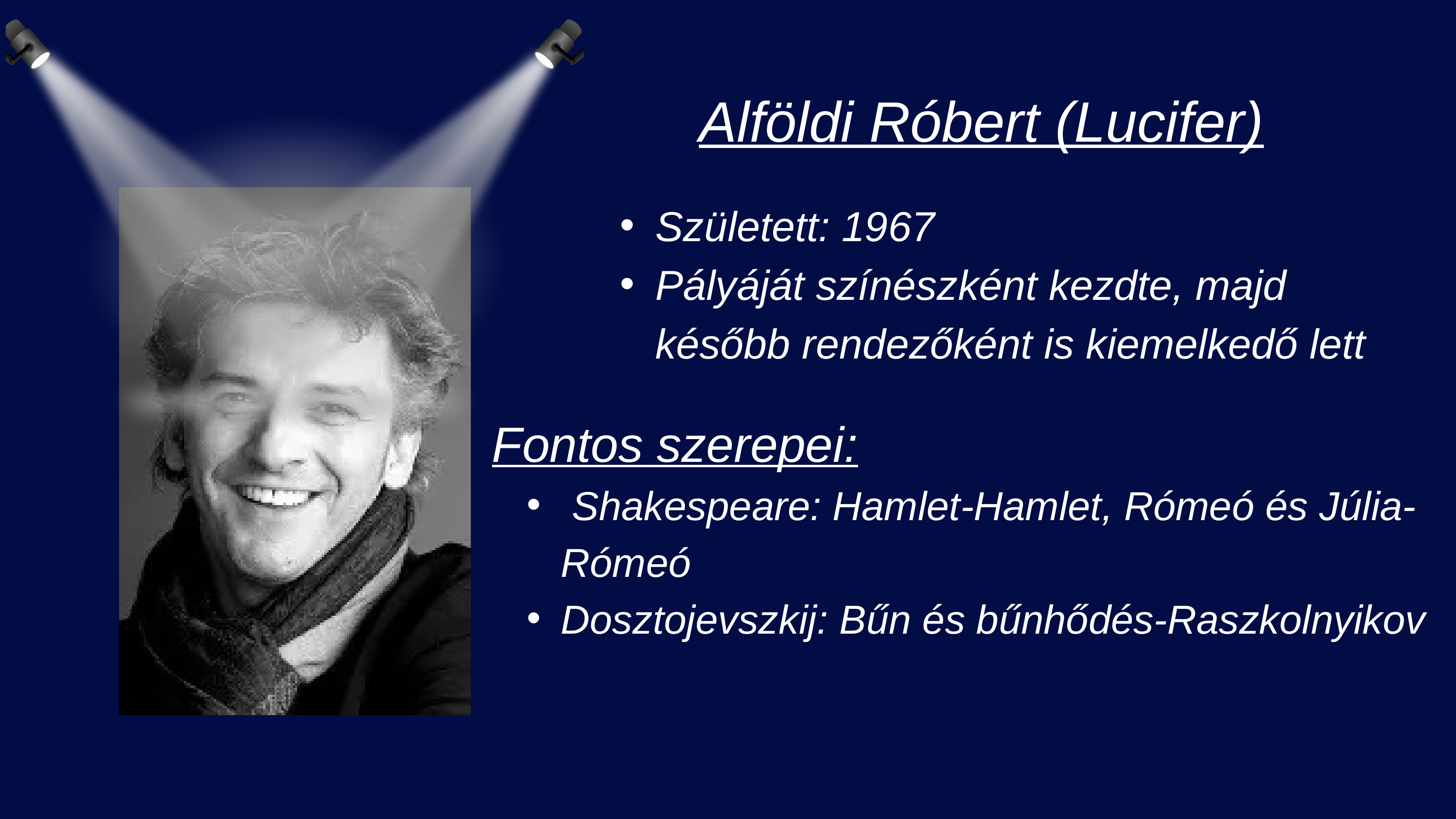

Alföldi Róbert (Lucifer)

Született: 1967
Pályáját színészként kezdte, majd később rendezőként is kiemelkedő lett

Fontos szerepei:
 Shakespeare: Hamlet-Hamlet, Rómeó és Júlia-Rómeó
Dosztojevszkij: Bűn és bűnhődés-Raszkolnyikov